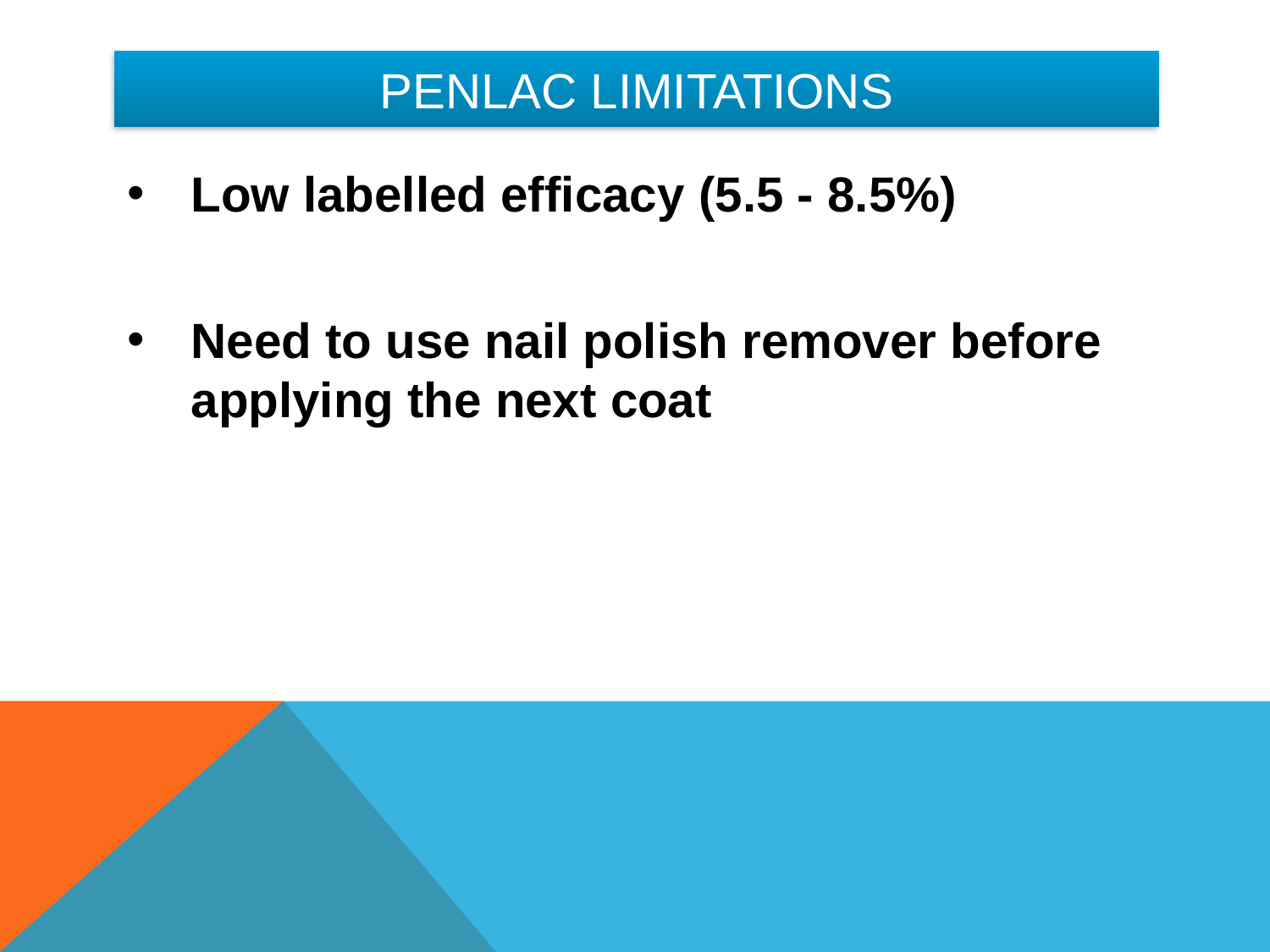

# Penlac Limitations
Low labelled efficacy (5.5 - 8.5%)

Need to use nail polish remover before applying the next coat